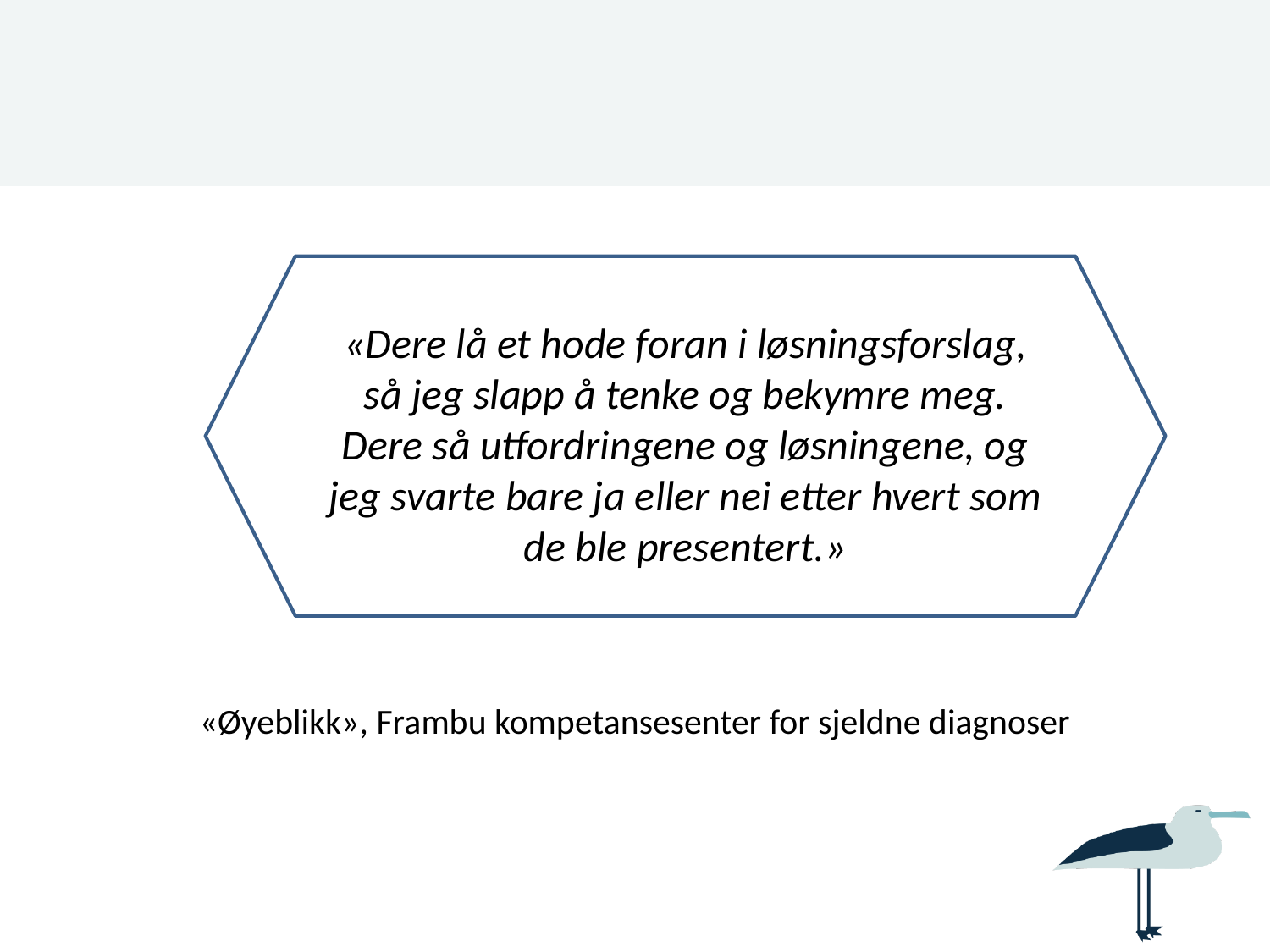

#

«Øyeblikk», Frambu kompetansesenter for sjeldne diagnoser

«Dere lå et hode foran i løsningsforslag, så jeg slapp å tenke og bekymre meg. Dere så utfordringene og løsningene, og jeg svarte bare ja eller nei etter hvert som de ble presentert.»